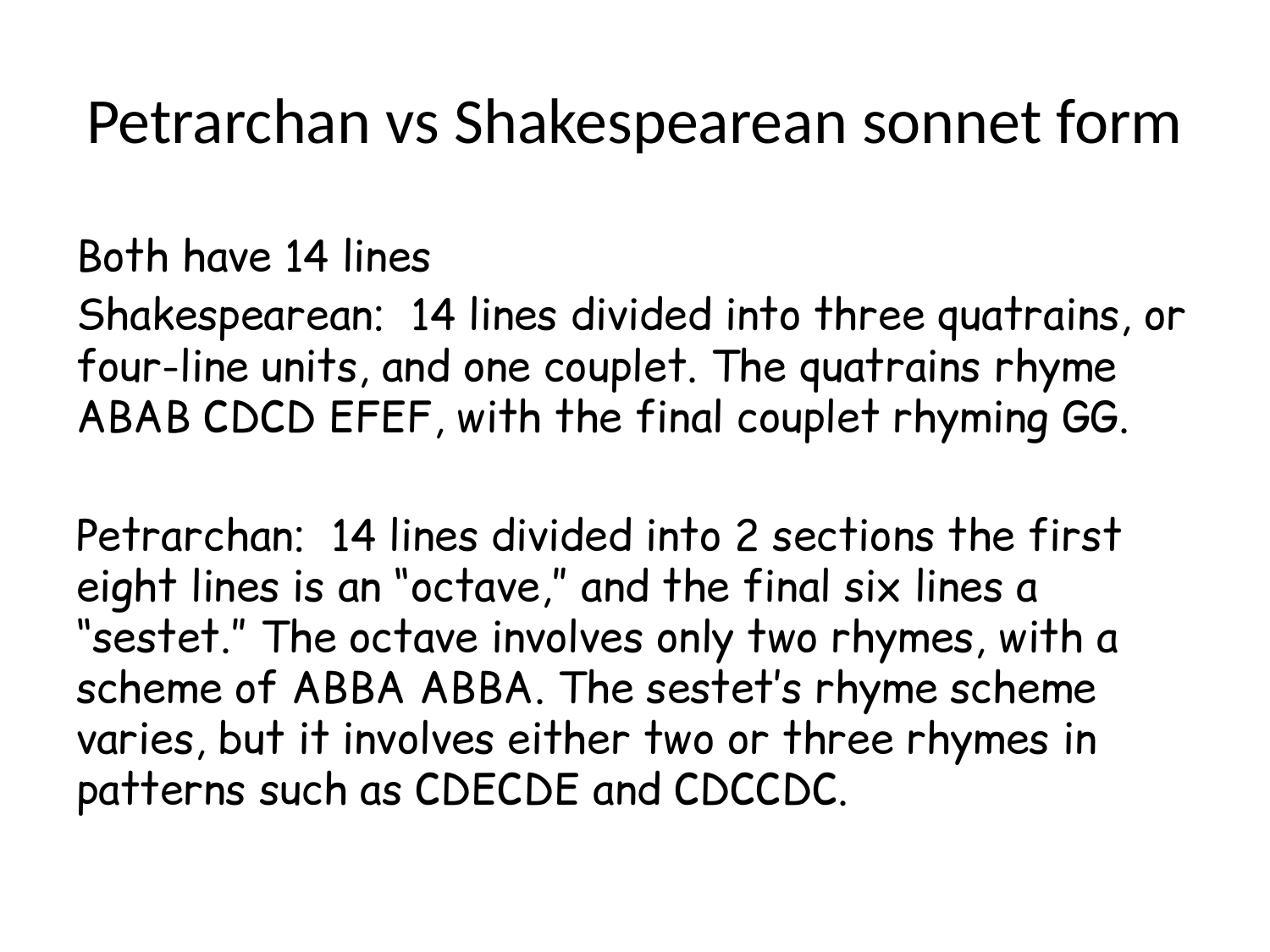

# Petrarchan vs Shakespearean sonnet form
Both have 14 lines
Shakespearean:  14 lines divided into three quatrains, or four-line units, and one couplet. The quatrains rhyme ABAB CDCD EFEF, with the final couplet rhyming GG.

Petrarchan:  14 lines divided into 2 sections the first eight lines is an “octave,” and the final six lines a “sestet.” The octave involves only two rhymes, with a scheme of ABBA ABBA. The sestet’s rhyme scheme varies, but it involves either two or three rhymes in patterns such as CDECDE and CDCCDC.